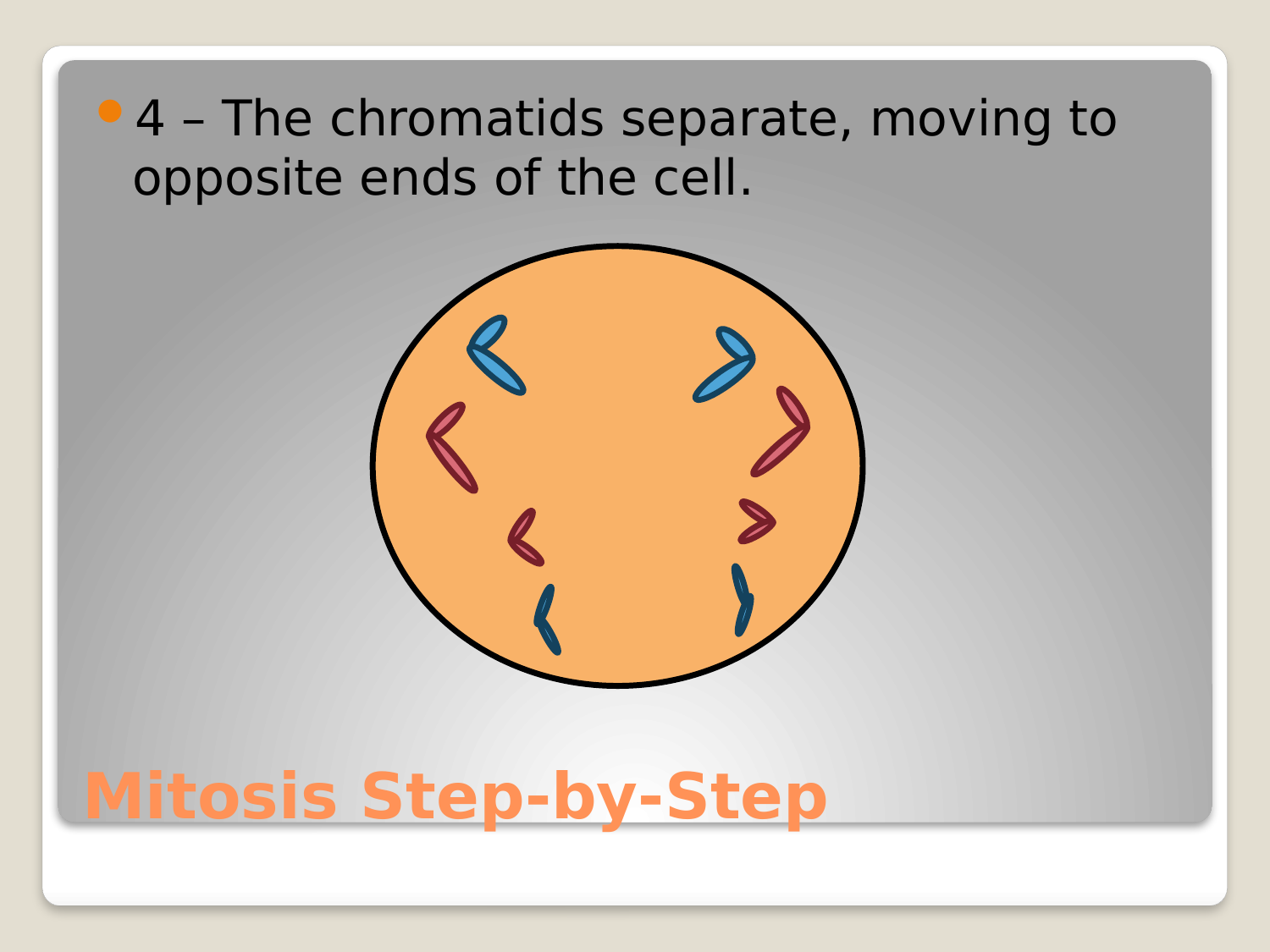

4 – The chromatids separate, moving to opposite ends of the cell.

# Mitosis Step-by-Step